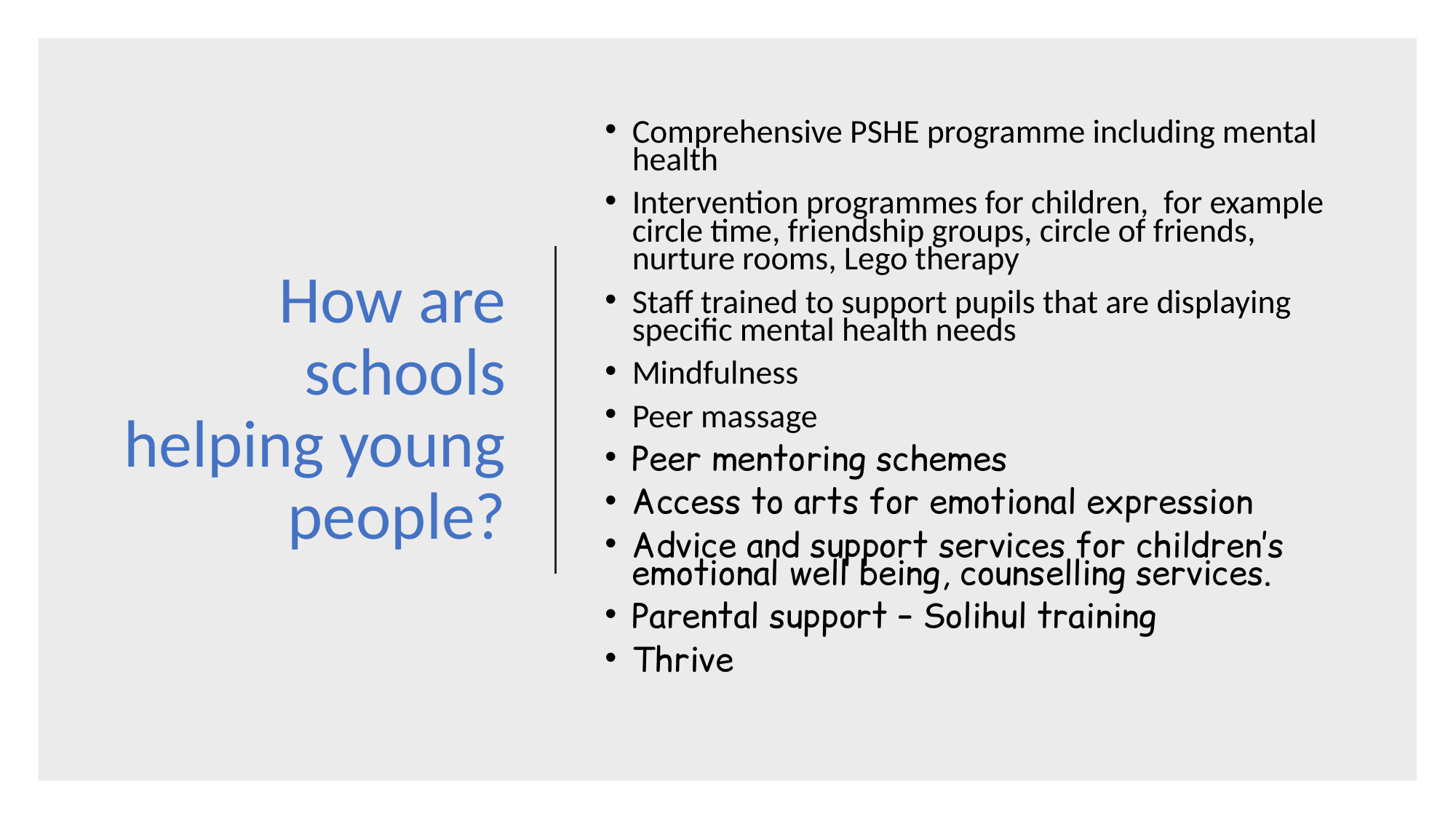

# How are schools helping young people?
Comprehensive PSHE programme including mental health
Intervention programmes for children,  for example circle time, friendship groups, circle of friends, nurture rooms, Lego therapy
Staff trained to support pupils that are displaying specific mental health needs
Mindfulness
Peer massage
Peer mentoring schemes
Access to arts for emotional expression
Advice and support services for children’s emotional well being, counselling services.
Parental support – Solihul training
Thrive